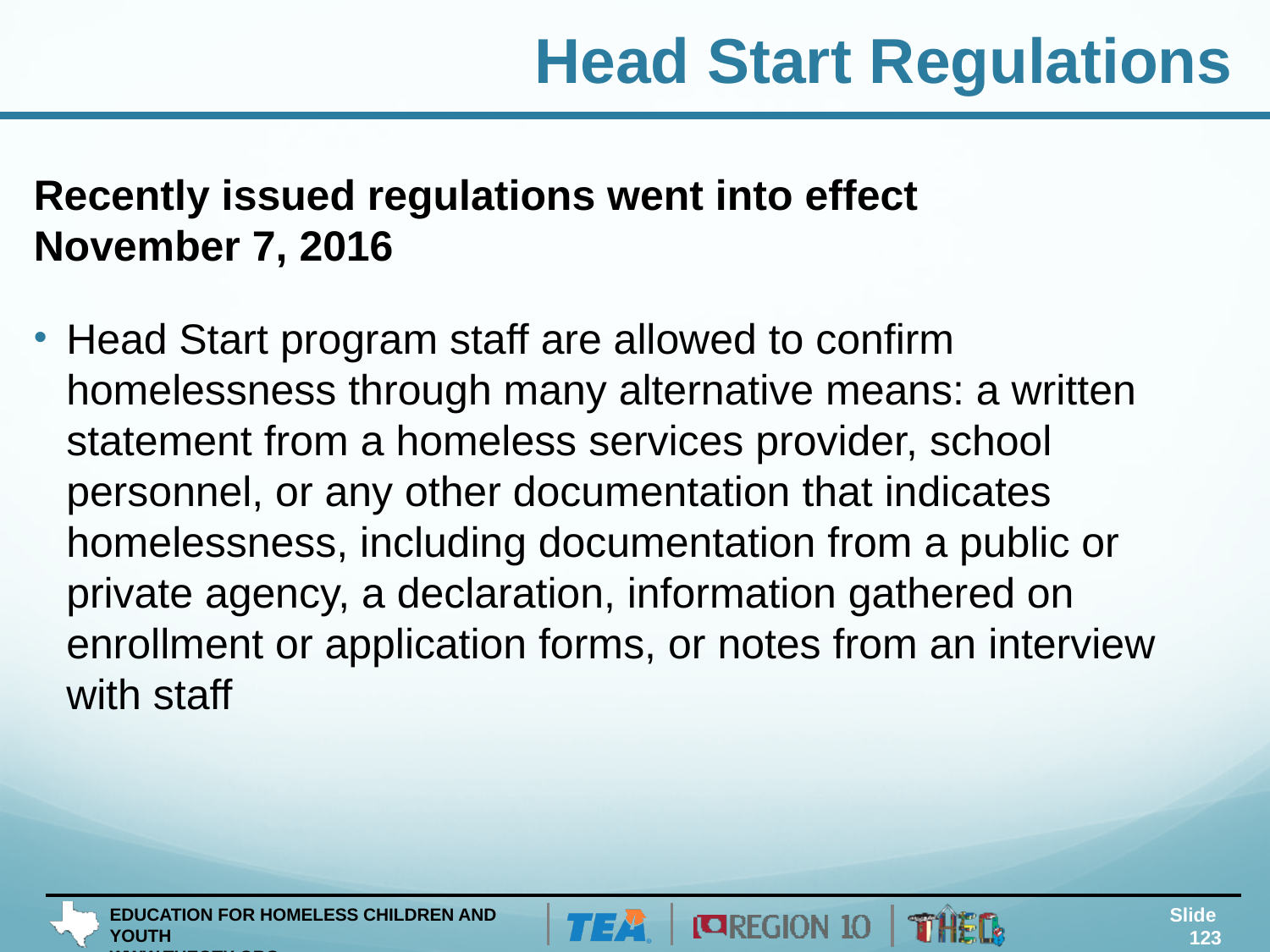

Head Start Regulations
Recently issued regulations went into effect
November 7, 2016
Head Start program staff are allowed to confirm homelessness through many alternative means: a written statement from a homeless services provider, school personnel, or any other documentation that indicates homelessness, including documentation from a public or private agency, a declaration, information gathered on enrollment or application forms, or notes from an interview with staff

Slide 123